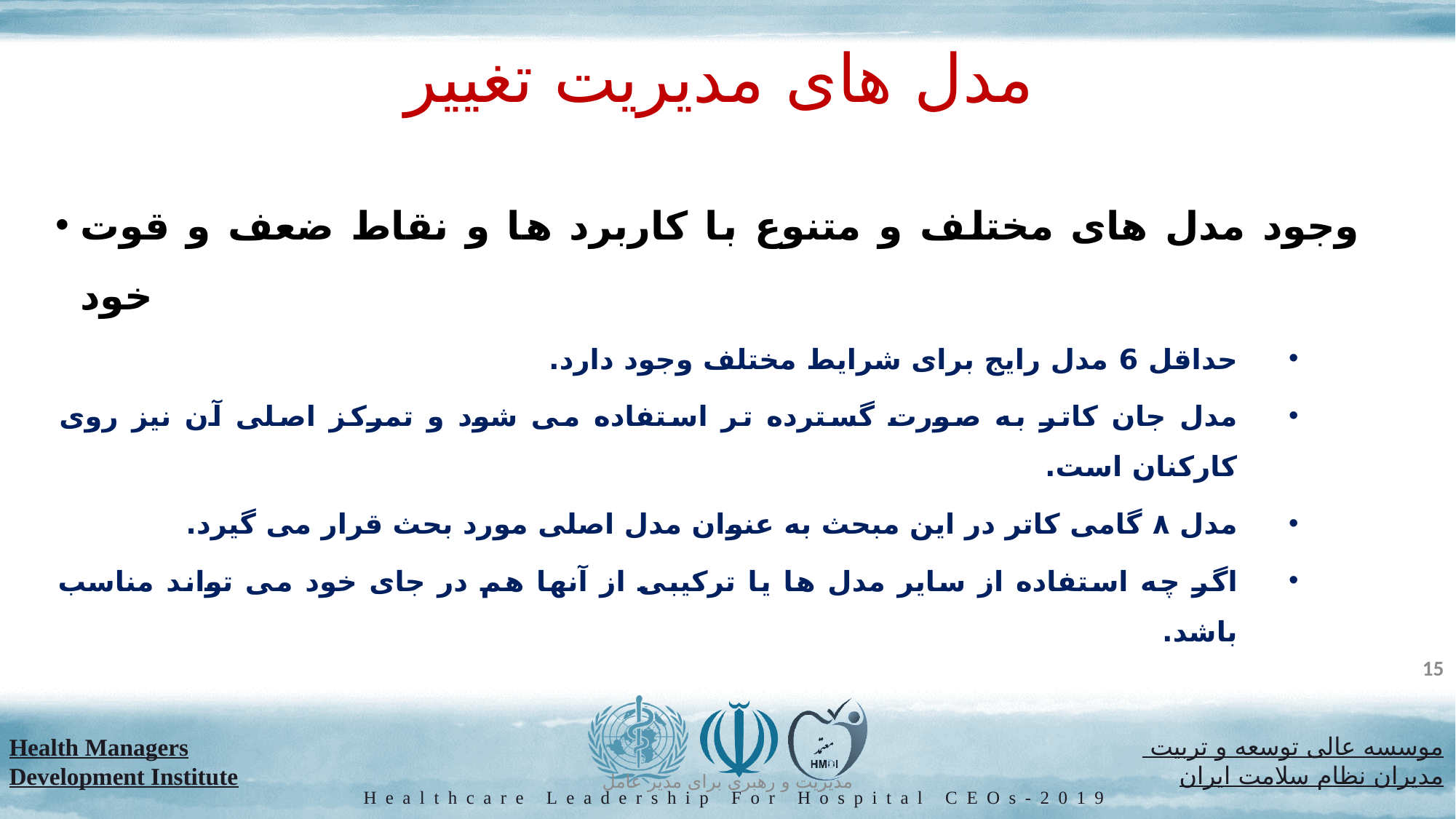

مدیریت و رهبری برای مدیر عامل
# مدل های مدیریت تغییر
وجود مدل های مختلف و متنوع با کاربرد ها و نقاط ضعف و قوت خود
حداقل 6 مدل رایج برای شرایط مختلف وجود دارد.
مدل جان کاتر به صورت گسترده تر استفاده می شود و تمرکز اصلی آن نیز روی کارکنان است.
مدل ۸ گامی کاتر در این مبحث به عنوان مدل اصلی مورد بحث قرار می گیرد.
اگر چه استفاده از سایر مدل ها یا ترکیبی از آنها هم در جای خود می تواند مناسب باشد.
15